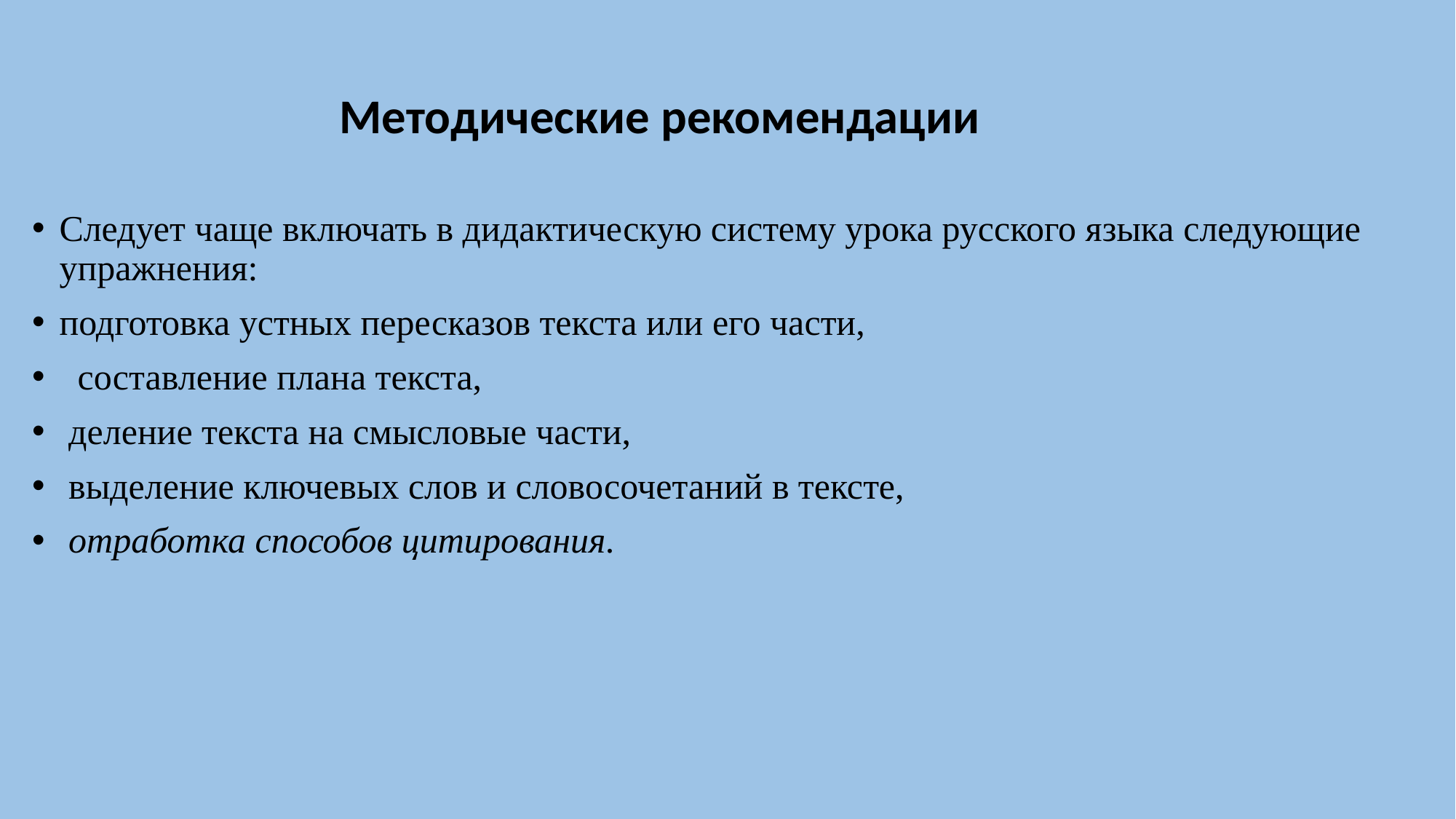

# Методические рекомендации
Следует чаще включать в дидактическую систему урока русского языка следующие упражнения:
подготовка устных пересказов текста или его части,
  составление плана текста,
 деление текста на смысловые части,
 выделение ключевых слов и словосочетаний в тексте,
 отработка способов цитирования.